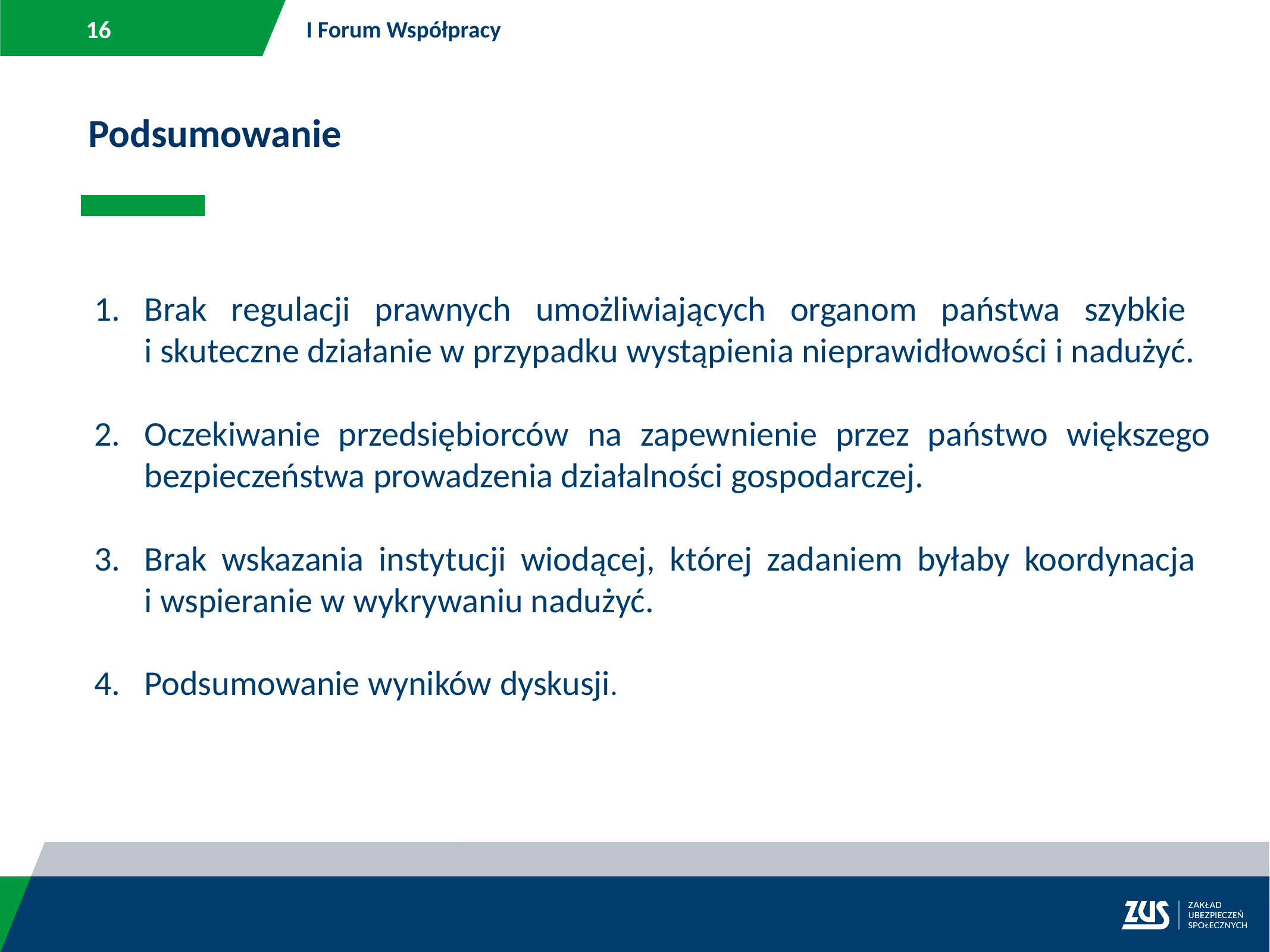

I Forum Współpracy
Podsumowanie
Brak regulacji prawnych umożliwiających organom państwa szybkie
i skuteczne działanie w przypadku wystąpienia nieprawidłowości i nadużyć.

Oczekiwanie przedsiębiorców na zapewnienie przez państwo większego bezpieczeństwa prowadzenia działalności gospodarczej.

Brak wskazania instytucji wiodącej, której zadaniem byłaby koordynacja
i wspieranie w wykrywaniu nadużyć.

Podsumowanie wyników dyskusji.